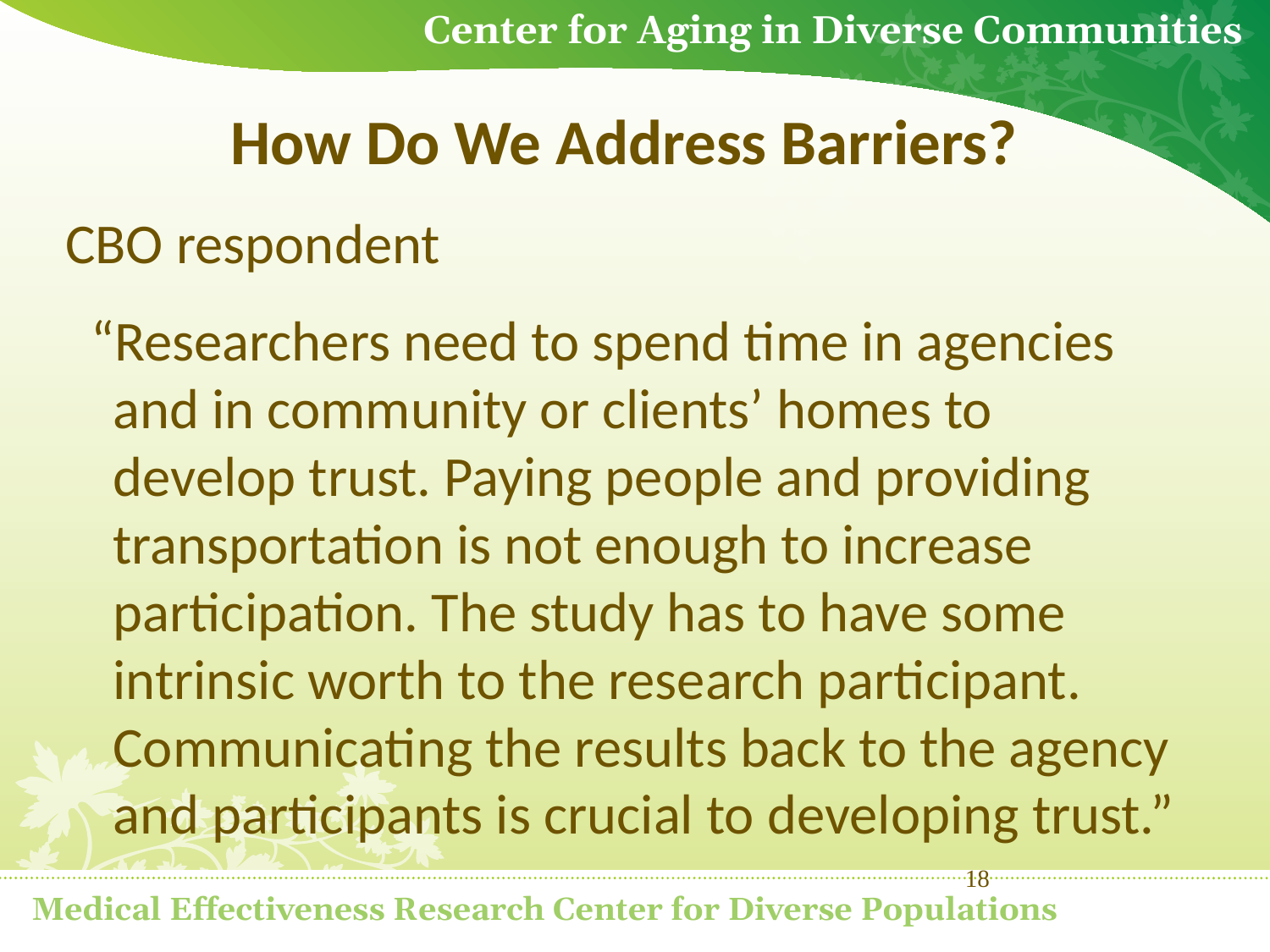

# How Do We Address Barriers?
CBO respondent

  “Researchers need to spend time in agencies and in community or clients’ homes to develop trust. Paying people and providing transportation is not enough to increase participation. The study has to have some intrinsic worth to the research participant. Communicating the results back to the agency and participants is crucial to developing trust.”

18